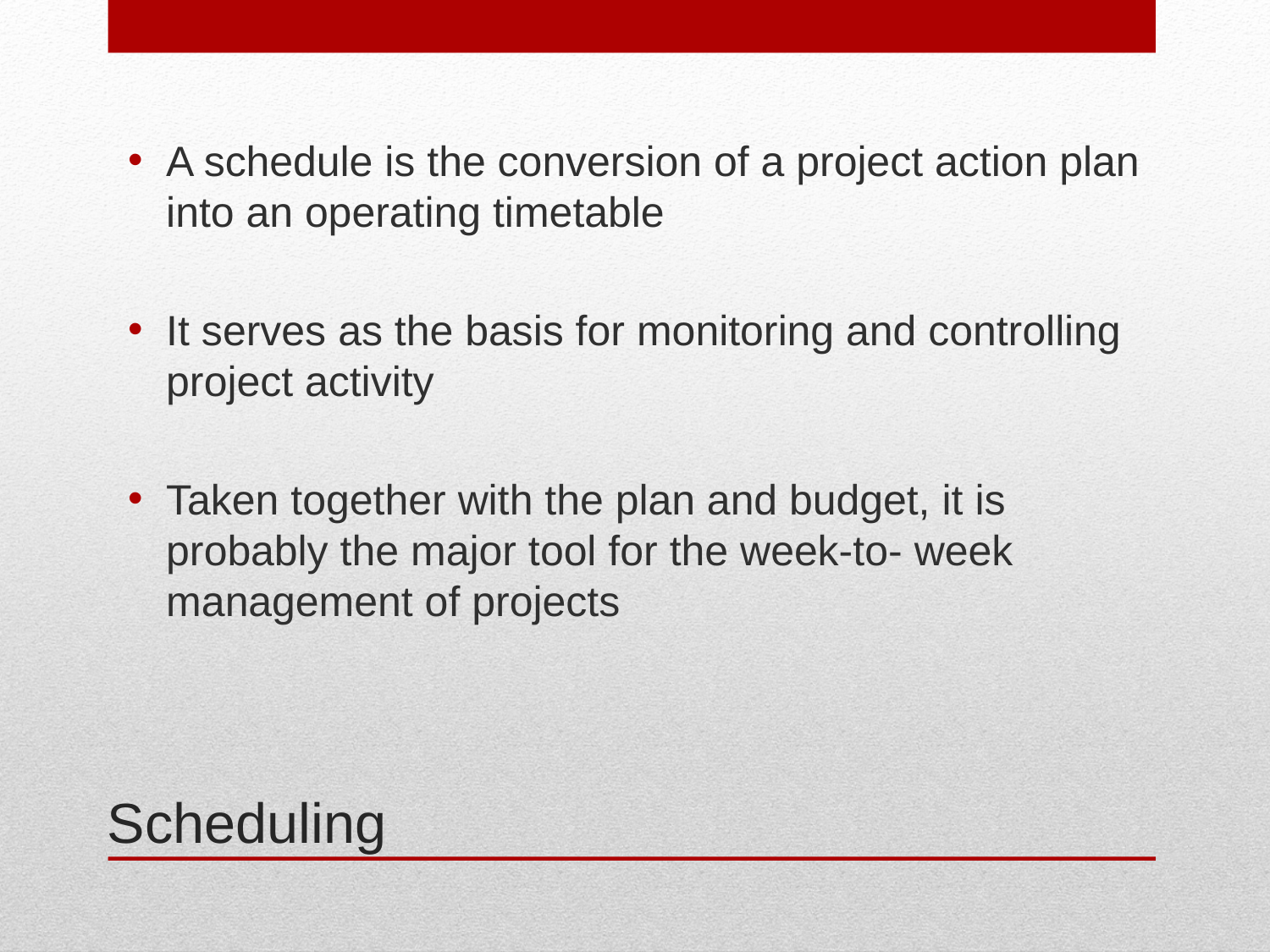

A schedule is the conversion of a project action plan into an operating timetable

It serves as the basis for monitoring and controlling project activity

Taken together with the plan and budget, it is probably the major tool for the week-to- week management of projects
# Scheduling